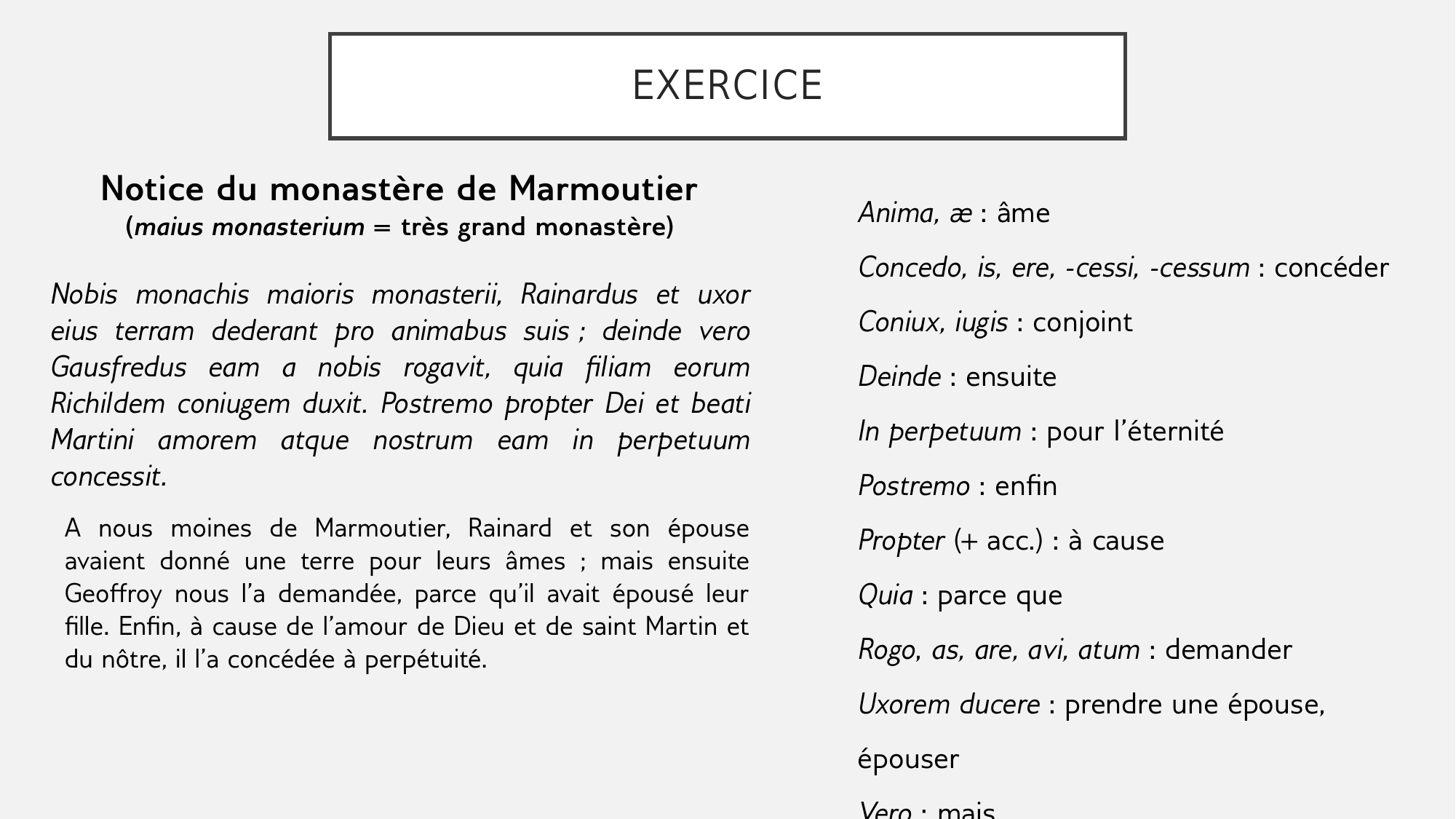

# EXERCICE
Notice du monastère de Marmoutier
(maius monasterium = très grand monastère)

Nobis monachis maioris monasterii, Rainardus et uxor eius terram dederant pro animabus suis ; deinde vero Gausfredus eam a nobis rogavit, quia filiam eorum Richildem coniugem duxit. Postremo propter Dei et beati Martini amorem atque nostrum eam in perpetuum concessit.
Anima, æ : âme
Concedo, is, ere, -cessi, -cessum : concéder
Coniux, iugis : conjoint
Deinde : ensuite
In perpetuum : pour l’éternité
Postremo : enfin
Propter (+ acc.) : à cause
Quia : parce que
Rogo, as, are, avi, atum : demander
Uxorem ducere : prendre une épouse, épouser
Vero : mais
A nous moines de Marmoutier, Rainard et son épouse avaient donné une terre pour leurs âmes ; mais ensuite Geoffroy nous l’a demandée, parce qu’il avait épousé leur fille. Enfin, à cause de l’amour de Dieu et de saint Martin et du nôtre, il l’a concédée à perpétuité.